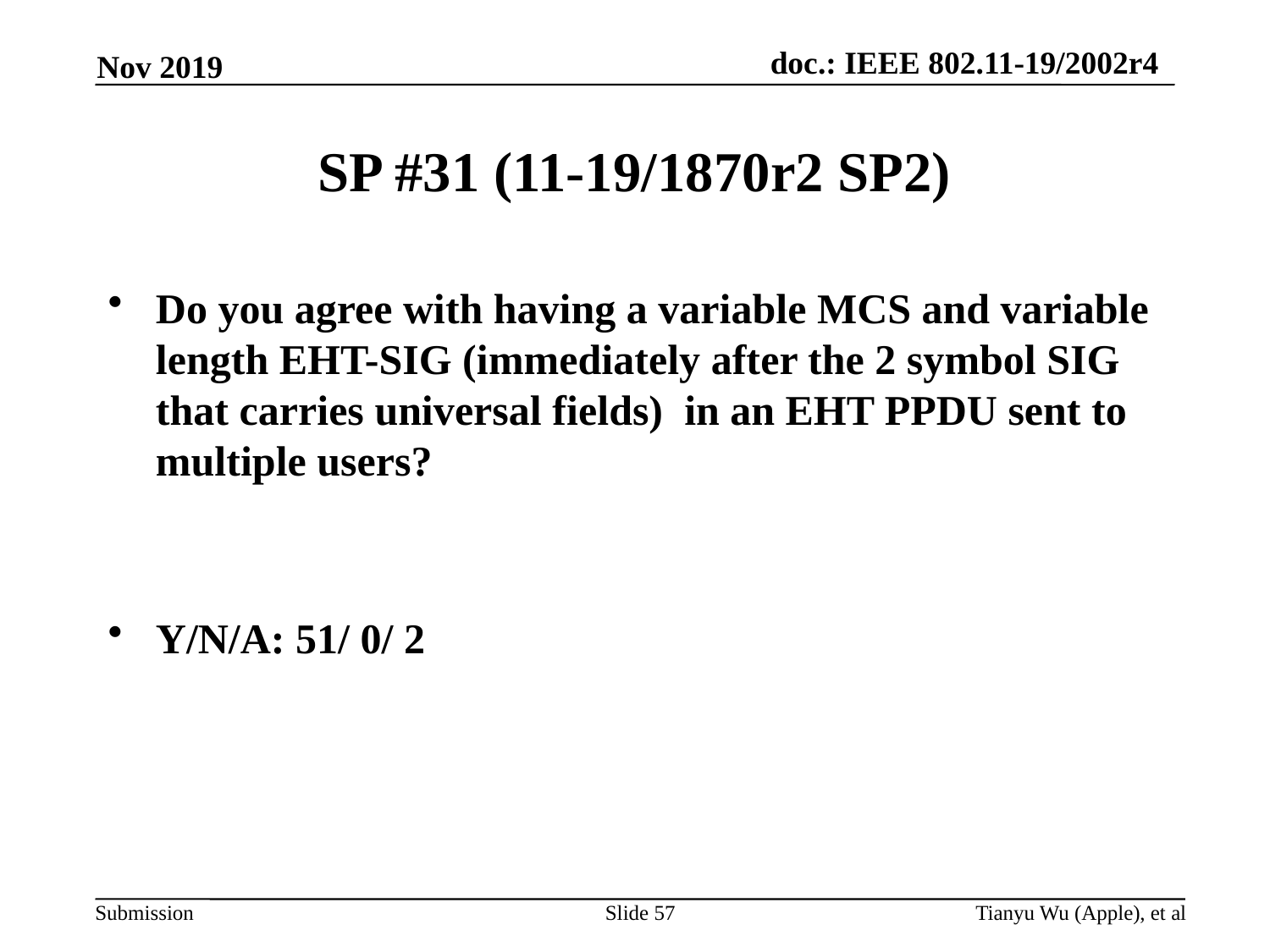

Nov 2019
# SP #31 (11-19/1870r2 SP2)
Do you agree with having a variable MCS and variable length EHT-SIG (immediately after the 2 symbol SIG that carries universal fields)  in an EHT PPDU sent to multiple users?

Y/N/A: 51/ 0/ 2

Slide 57
Tianyu Wu (Apple), et al